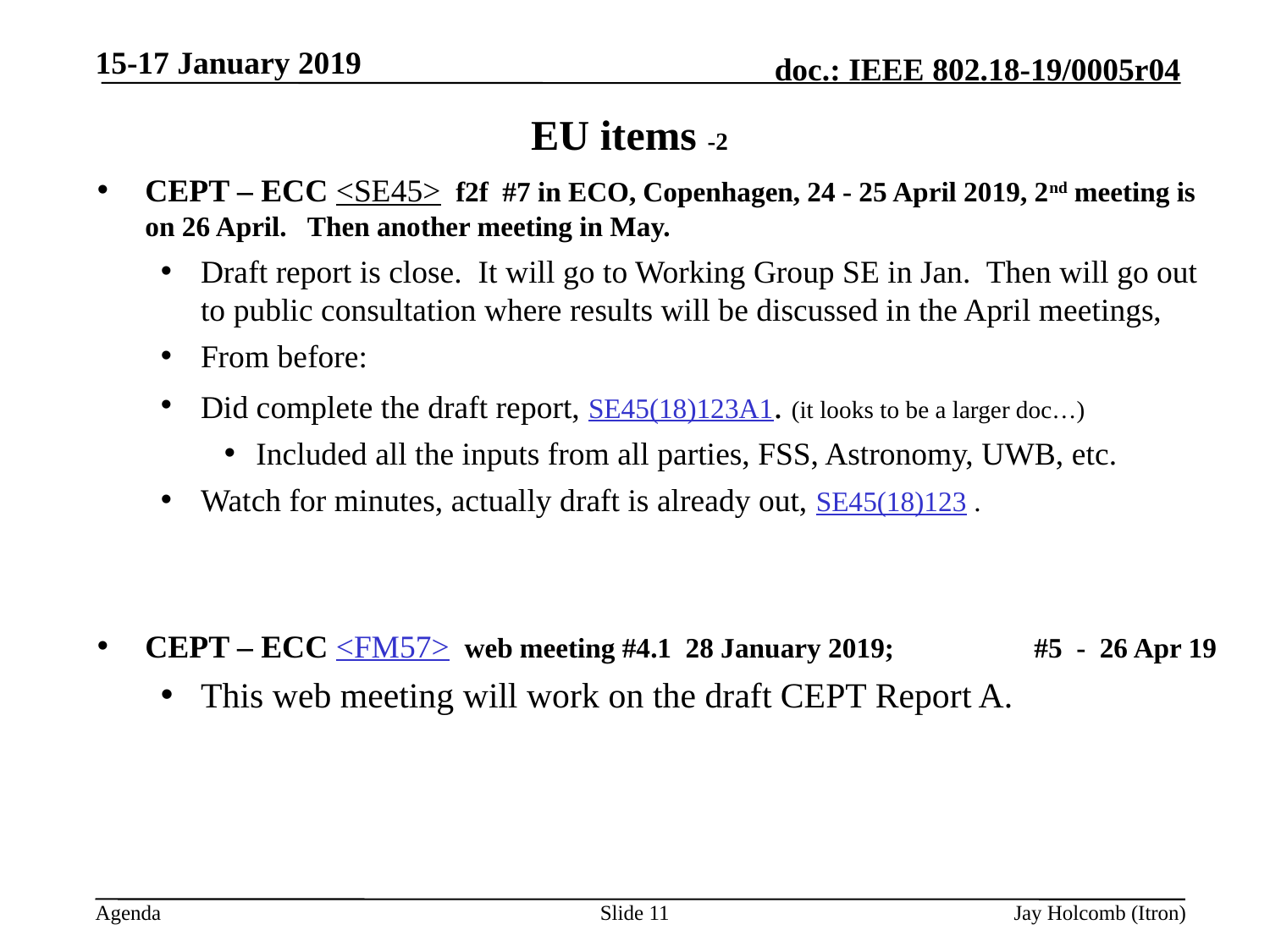

15-17 January 2019
# EU items -2
CEPT – ECC <SE45>  f2f  #7 in ECO, Copenhagen, 24 - 25 April 2019, 2nd meeting is on 26 April.   Then another meeting in May.
Draft report is close.  It will go to Working Group SE in Jan.  Then will go out to public consultation where results will be discussed in the April meetings,
From before:
Did complete the draft report, SE45(18)123A1. (it looks to be a larger doc…)
Included all the inputs from all parties, FSS, Astronomy, UWB, etc.
Watch for minutes, actually draft is already out, SE45(18)123 .

CEPT – ECC <FM57>  web meeting #4.1  28 January 2019;  	#5  -  26 Apr 19
This web meeting will work on the draft CEPT Report A.
Slide 11
Jay Holcomb (Itron)